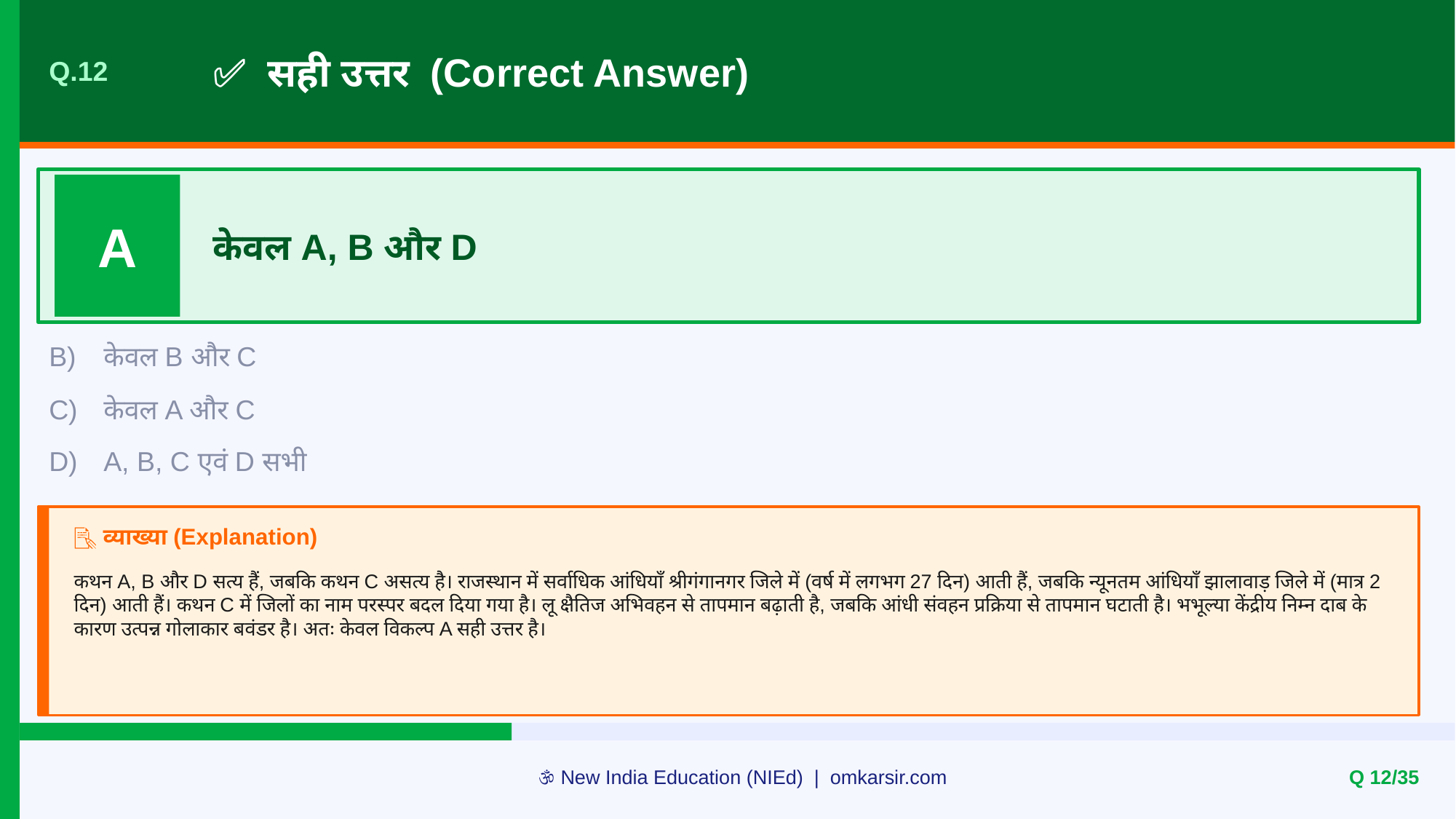

✅  सही उत्तर  (Correct Answer)
Q.12

A
केवल A, B और D
B)
केवल B और C
C)
केवल A और C
D)
A, B, C एवं D सभी

📝 व्याख्या (Explanation)
कथन A, B और D सत्य हैं, जबकि कथन C असत्य है। राजस्थान में सर्वाधिक आंधियाँ श्रीगंगानगर जिले में (वर्ष में लगभग 27 दिन) आती हैं, जबकि न्यूनतम आंधियाँ झालावाड़ जिले में (मात्र 2 दिन) आती हैं। कथन C में जिलों का नाम परस्पर बदल दिया गया है। लू क्षैतिज अभिवहन से तापमान बढ़ाती है, जबकि आंधी संवहन प्रक्रिया से तापमान घटाती है। भभूल्या केंद्रीय निम्न दाब के कारण उत्पन्न गोलाकार बवंडर है। अतः केवल विकल्प A सही उत्तर है।

🕉️ New India Education (NIEd)  |  omkarsir.com
Q 12/35